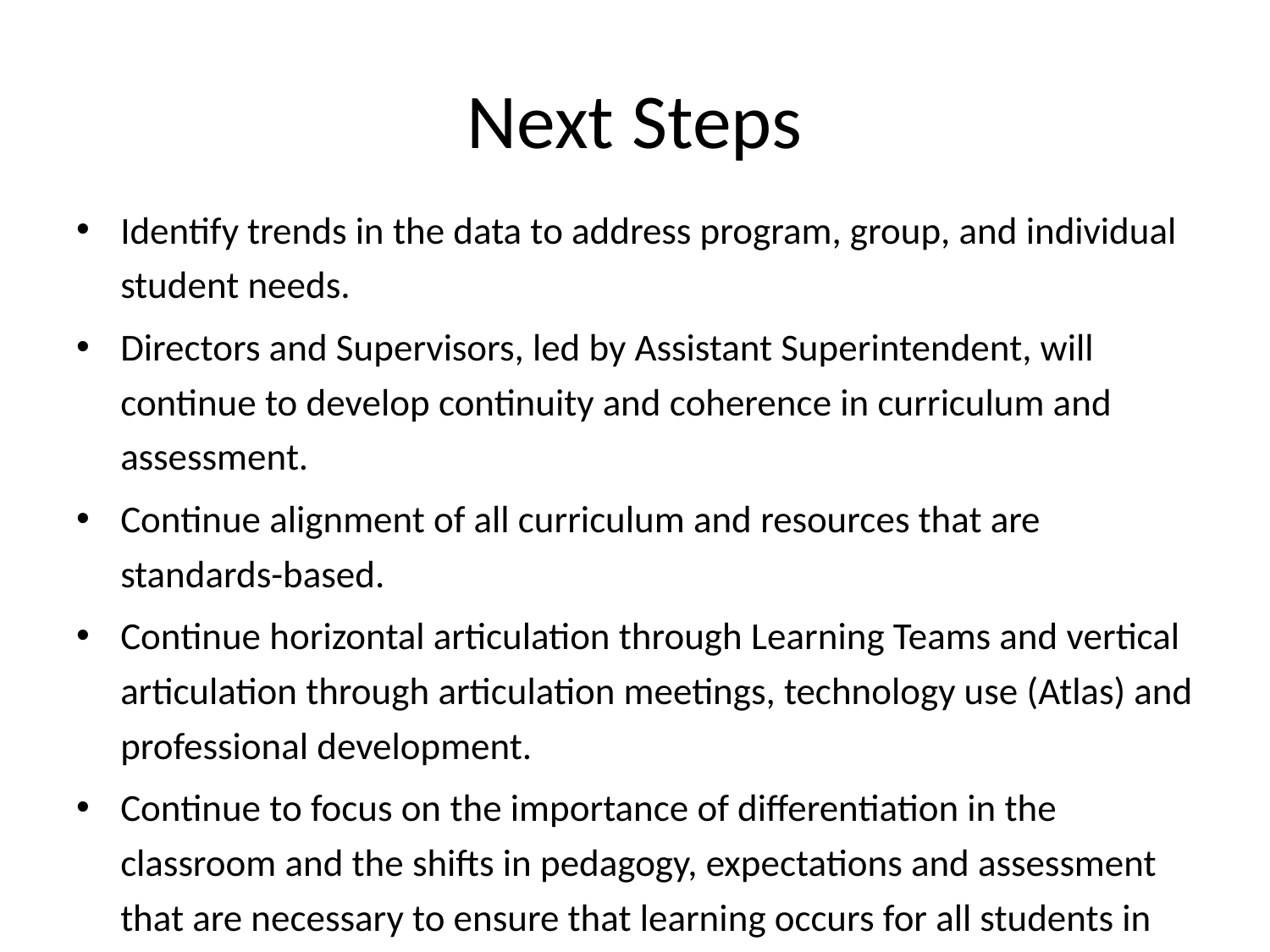

# Next Steps
Identify trends in the data to address program, group, and individual student needs.
Directors and Supervisors, led by Assistant Superintendent, will continue to develop continuity and coherence in curriculum and assessment.
Continue alignment of all curriculum and resources that are standards-based.
Continue horizontal articulation through Learning Teams and vertical articulation through articulation meetings, technology use (Atlas) and professional development.
Continue to focus on the importance of differentiation in the classroom and the shifts in pedagogy, expectations and assessment that are necessary to ensure that learning occurs for all students in the Montgomery Township School District.